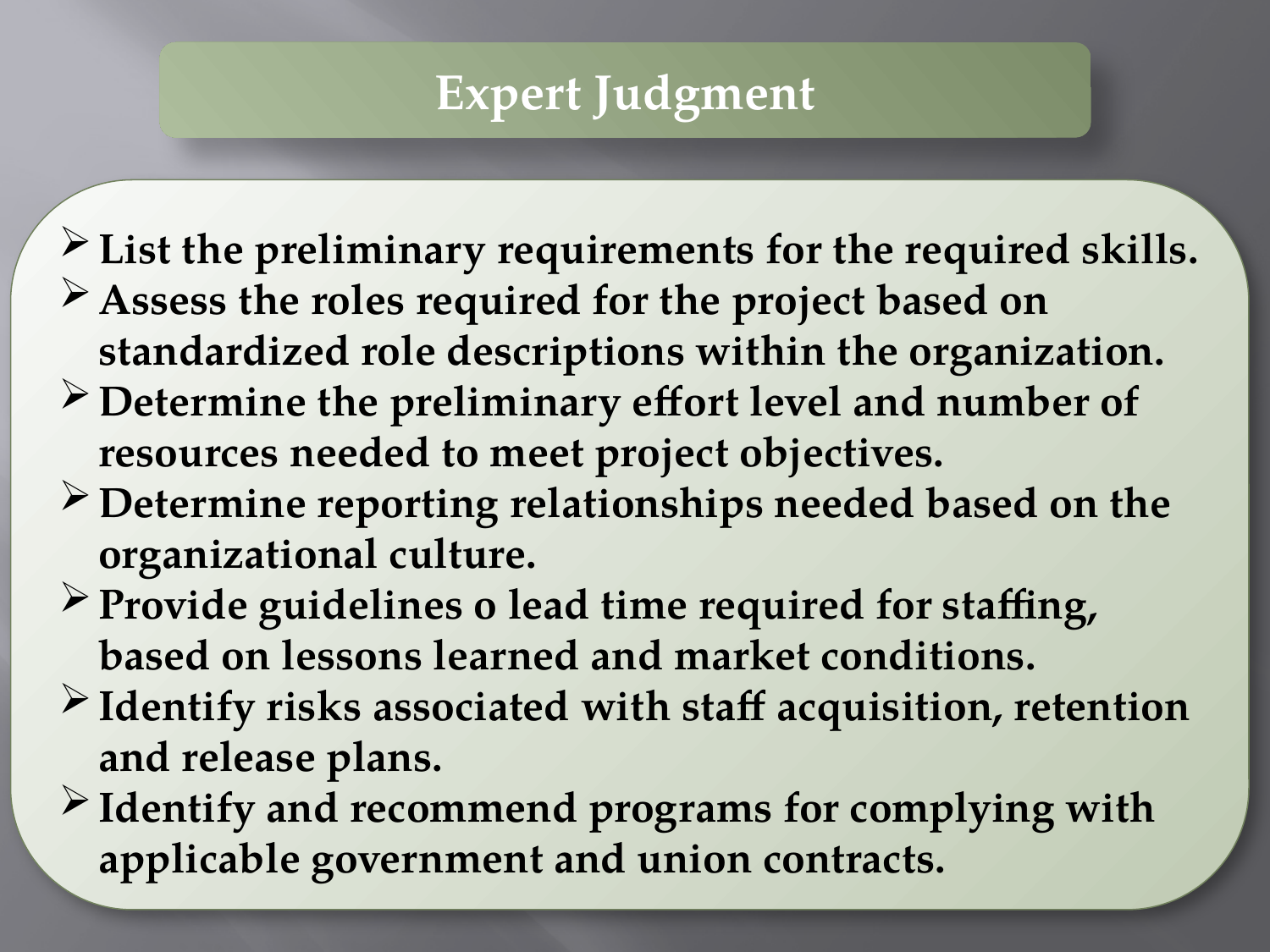

Expert Judgment
List the preliminary requirements for the required skills.
Assess the roles required for the project based on standardized role descriptions within the organization.
Determine the preliminary effort level and number of resources needed to meet project objectives.
Determine reporting relationships needed based on the organizational culture.
Provide guidelines o lead time required for staffing, based on lessons learned and market conditions.
Identify risks associated with staff acquisition, retention and release plans.
Identify and recommend programs for complying with applicable government and union contracts.